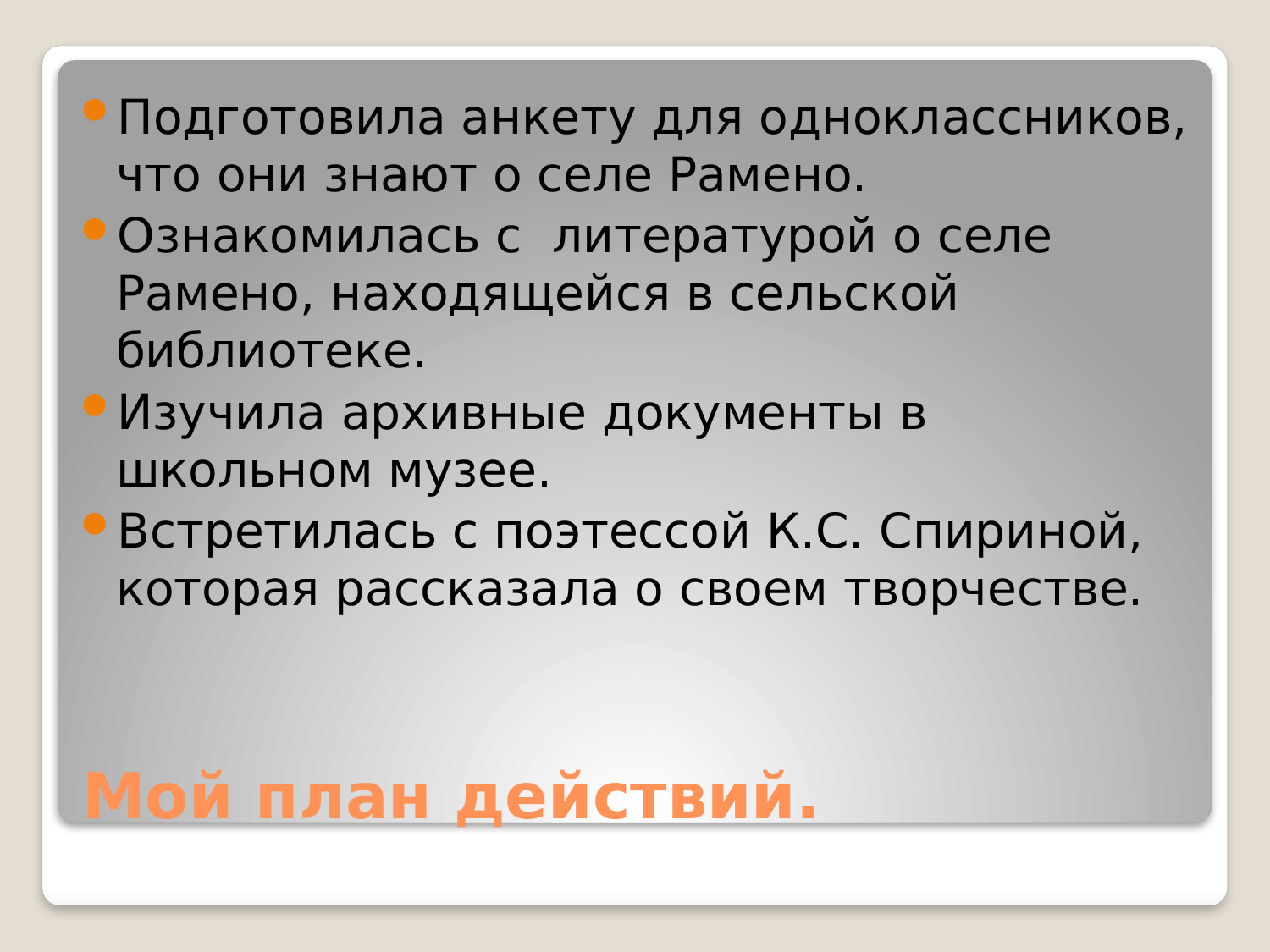

Подготовила анкету для одноклассников, что они знают о селе Рамено.
Ознакомилась с  литературой о селе Рамено, находящейся в сельской библиотеке.
Изучила архивные документы в школьном музее.
Встретилась с поэтессой К.С. Спириной, которая рассказала о своем творчестве.

# Мой план действий.